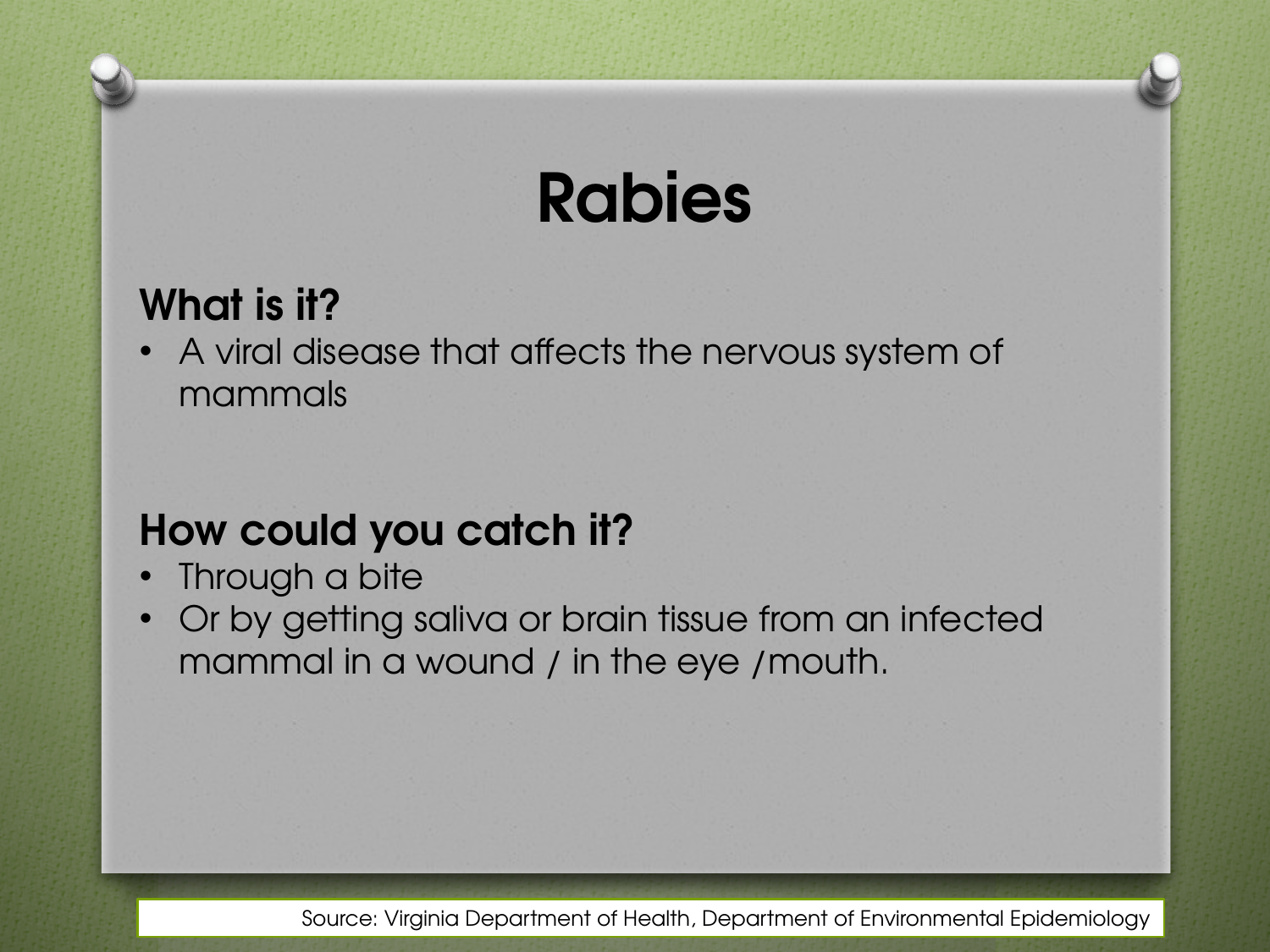

Rabies
What is it?
A viral disease that affects the nervous system of mammals
How could you catch it?
Through a bite
Or by getting saliva or brain tissue from an infected mammal in a wound / in the eye /mouth.

Source: Virginia Department of Health, Department of Environmental Epidemiology